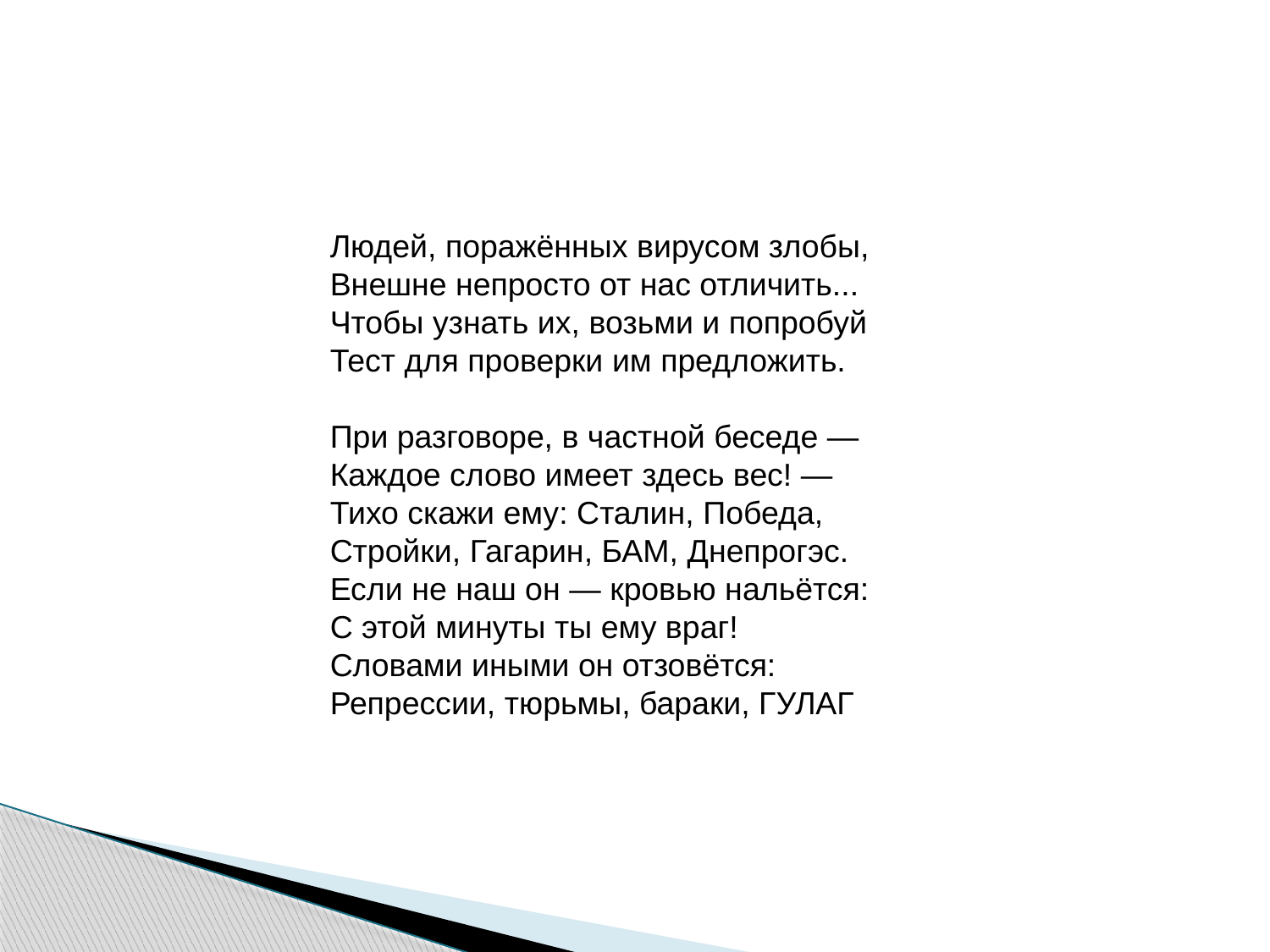

Людей, поражённых вирусом злобы,
Внешне непросто от нас отличить...
Чтобы узнать их, возьми и попробуй
Тест для проверки им предложить.
При разговоре, в частной беседе —
Каждое слово имеет здесь вес! —
Тихо скажи ему: Сталин, Победа,
Стройки, Гагарин, БАМ, Днепрогэс.
Если не наш он — кровью нальётся:
С этой минуты ты ему враг!
Словами иными он отзовётся:
Репрессии, тюрьмы, бараки, ГУЛАГ